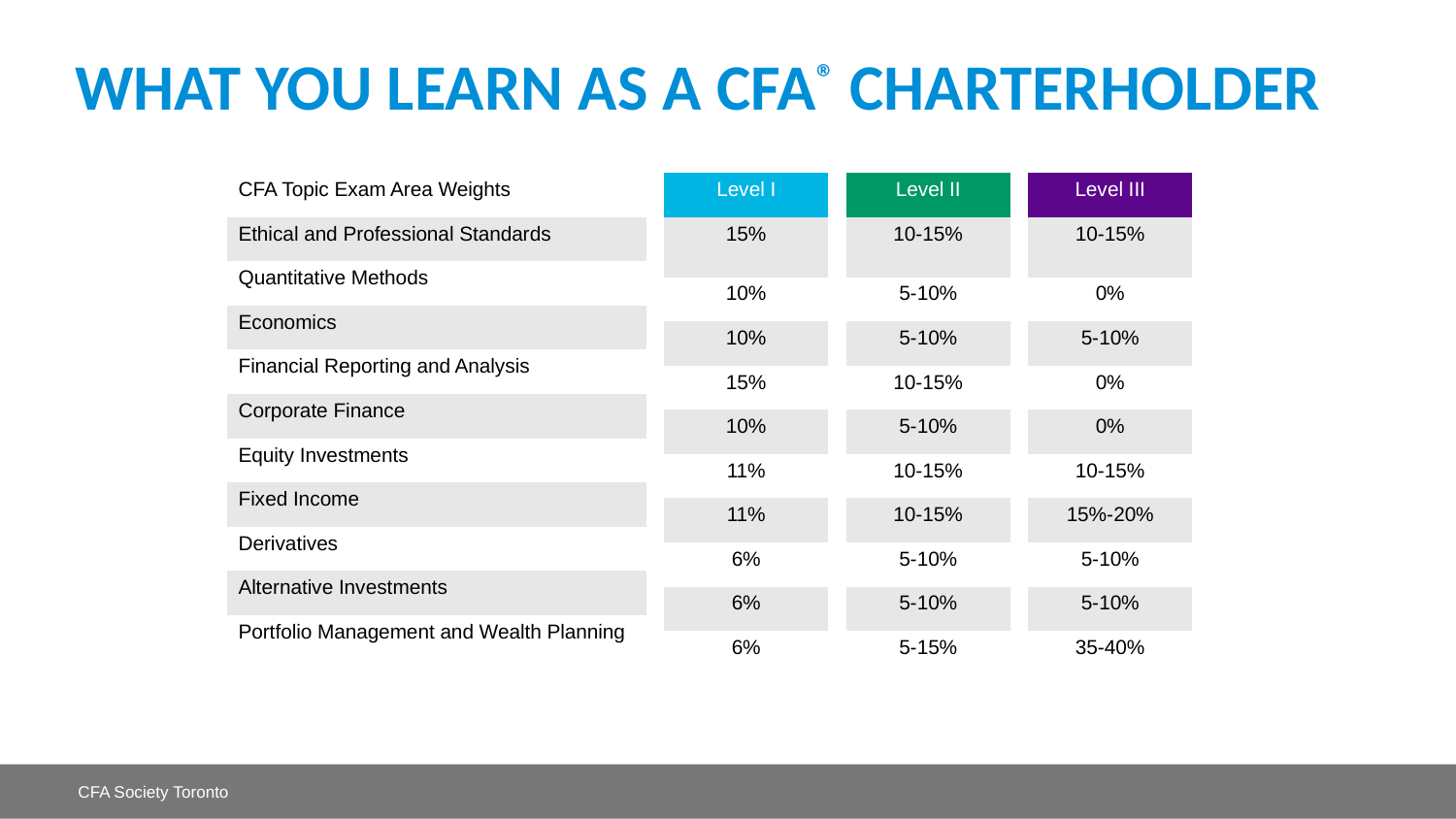

# What you learn as a cfa® charterholder
| CFA Topic Exam Area Weights |
| --- |
| Ethical and Professional Standards |
| Quantitative Methods |
| Economics |
| Financial Reporting and Analysis |
| Corporate Finance |
| Equity Investments |
| Fixed Income |
| Derivatives |
| Alternative Investments |
| Portfolio Management and Wealth Planning |
| Level I |
| --- |
| 15% |
| 10% |
| 10% |
| 15% |
| 10% |
| 11% |
| 11% |
| 6% |
| 6% |
| 6% |
| Level II |
| --- |
| 10-15% |
| 5-10% |
| 5-10% |
| 10-15% |
| 5-10% |
| 10-15% |
| 10-15% |
| 5-10% |
| 5-10% |
| 5-15% |
| Level III |
| --- |
| 10-15% |
| 0% |
| 5-10% |
| 0% |
| 0% |
| 10-15% |
| 15%-20% |
| 5-10% |
| 5-10% |
| 35-40% |